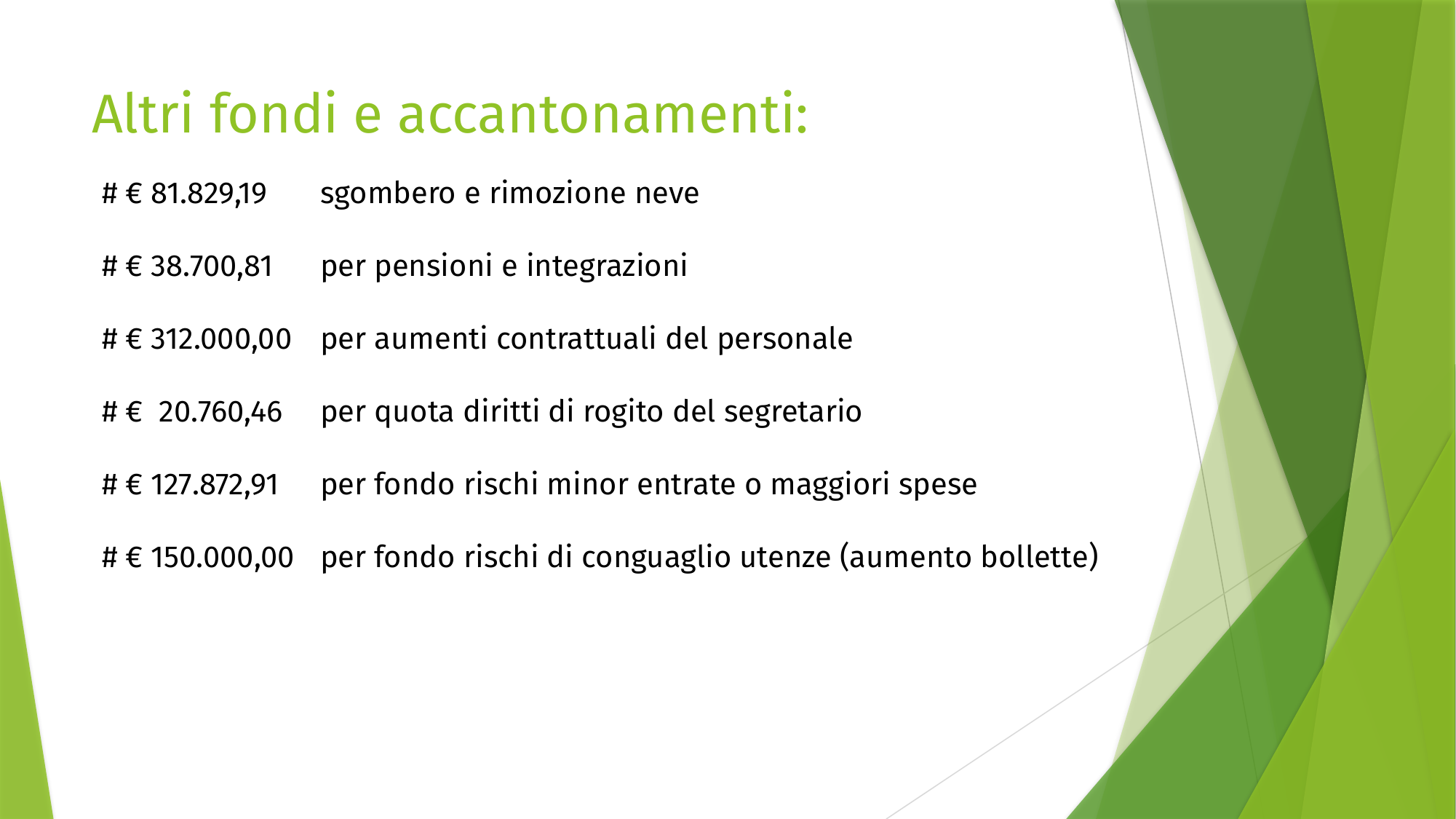

# Altri fondi e accantonamenti:
# € 81.829,19	sgombero e rimozione neve

# € 38.700,81	per pensioni e integrazioni

# € 312.000,00	per aumenti contrattuali del personale

# €  20.760,46	per quota diritti di rogito del segretario

# € 127.872,91	per fondo rischi minor entrate o maggiori spese

# € 150.000,00	per fondo rischi di conguaglio utenze (aumento bollette)